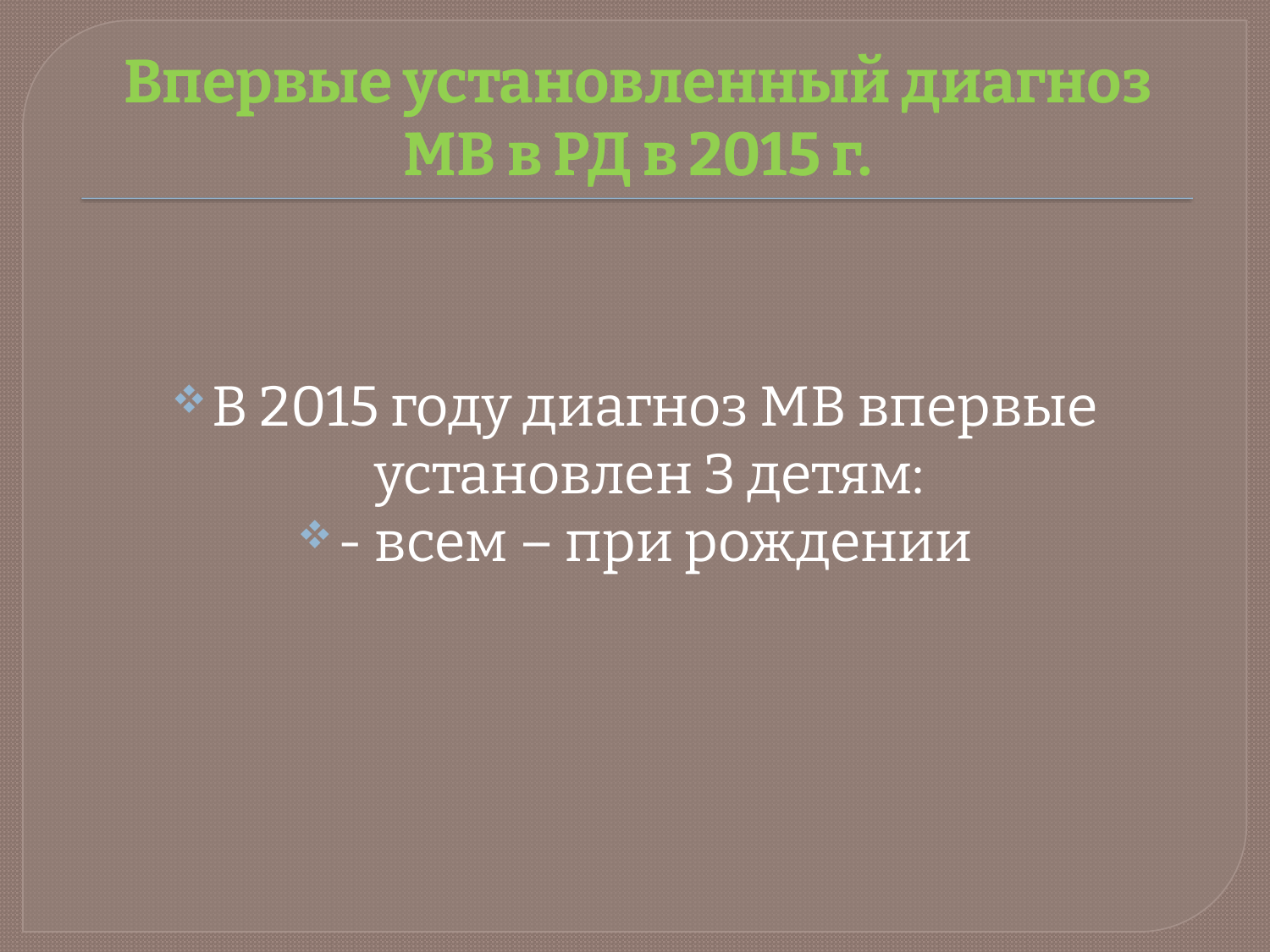

# Впервые установленный диагноз МВ в РД в 2015 г.

В 2015 году диагноз МВ впервые установлен 3 детям:
- всем – при рождении